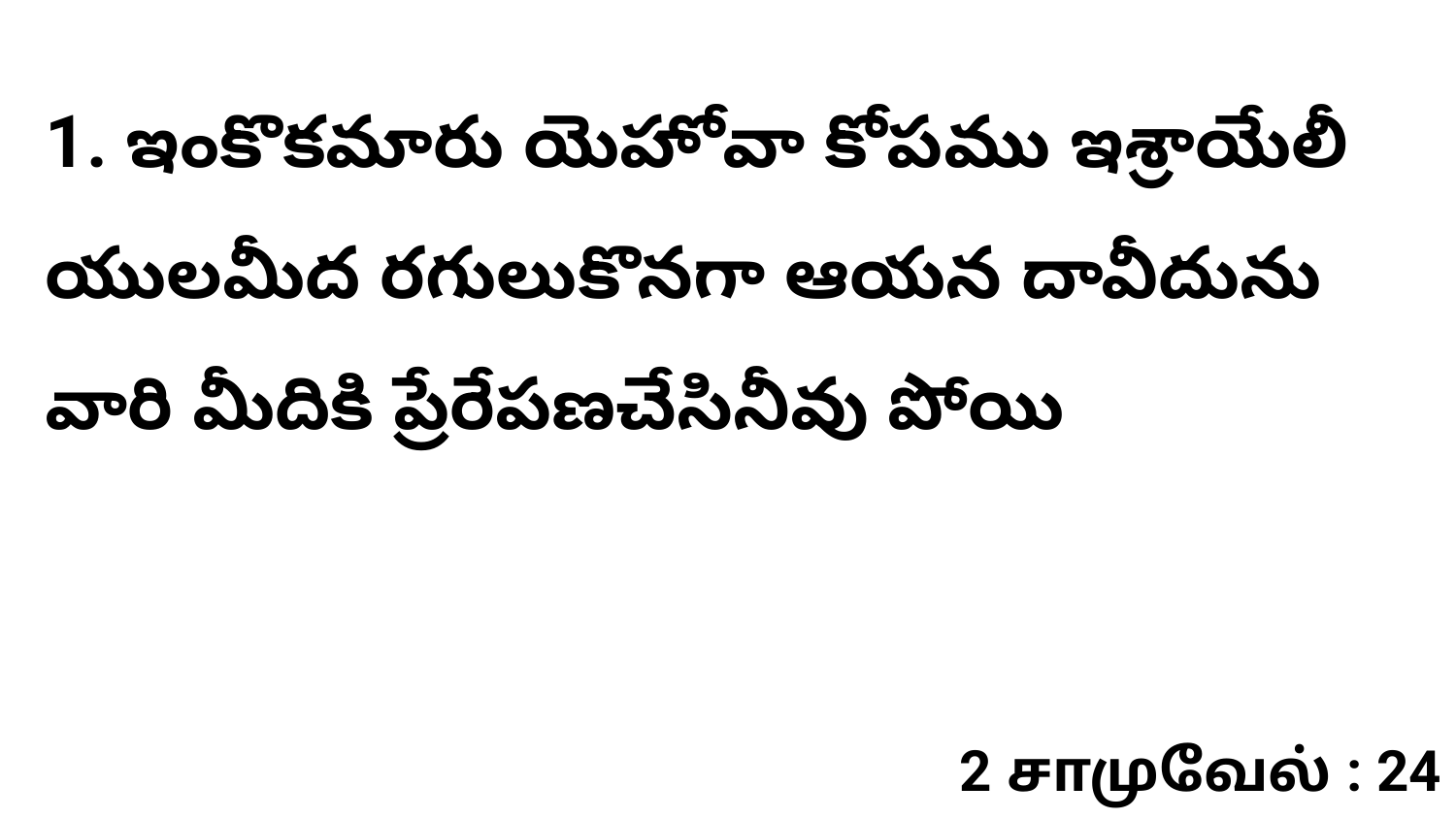

1. ఇంకొకమారు యెహోవా కోపము ఇశ్రాయేలీ యులమీద రగులుకొనగా ఆయన దావీదును వారి మీదికి ప్రేరేపణచేసినీవు పోయి
2 சாமுவேல் : 24